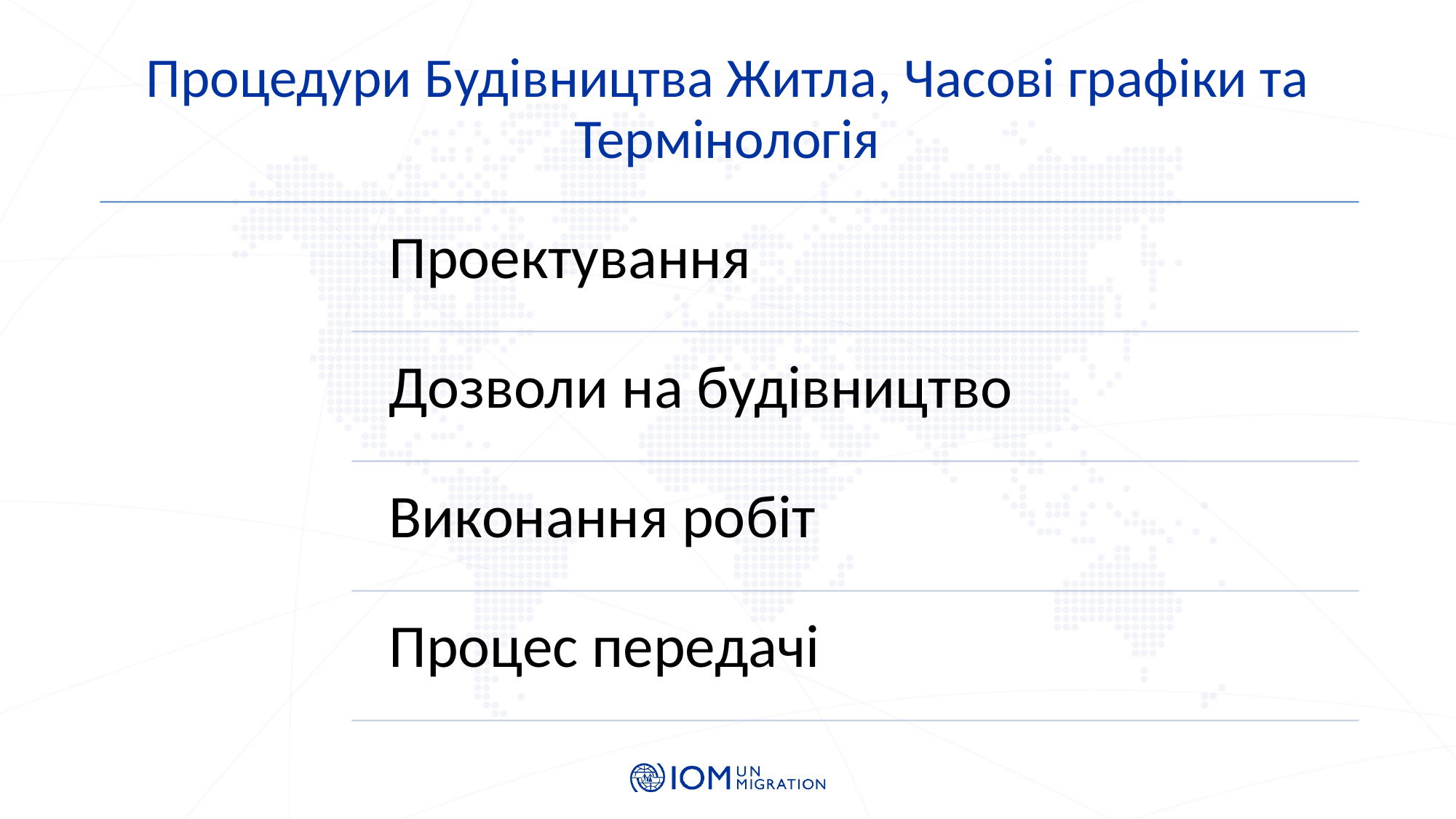

# Процедури Будівництва Житла, Часові графіки та Термінологія

Проектування
Дозволи на будівництво
Виконання робіт
Процес передачі